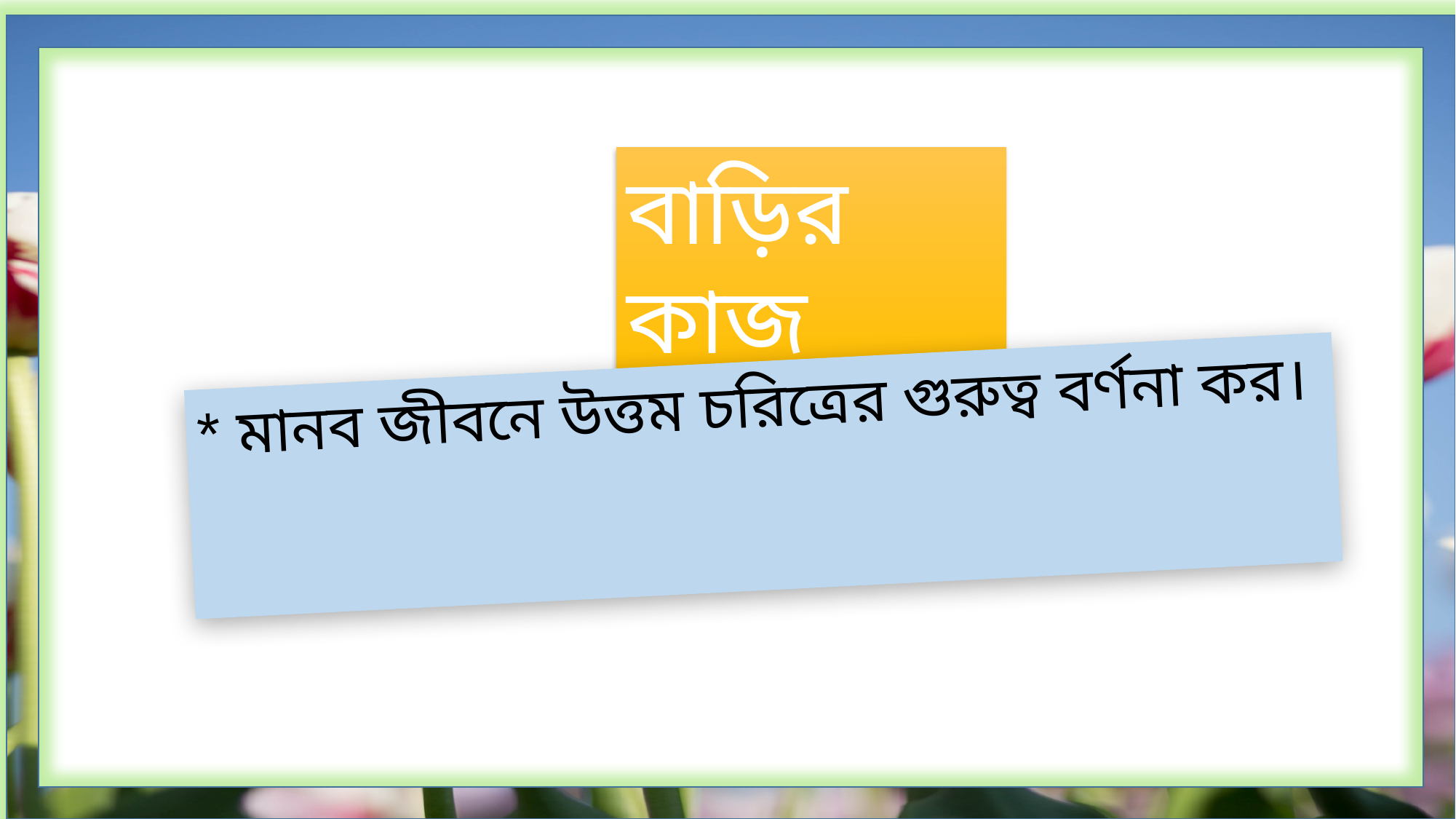

বাড়ির কাজ
* মানব জীবনে উত্তম চরিত্রের গুরুত্ব বর্ণনা কর।